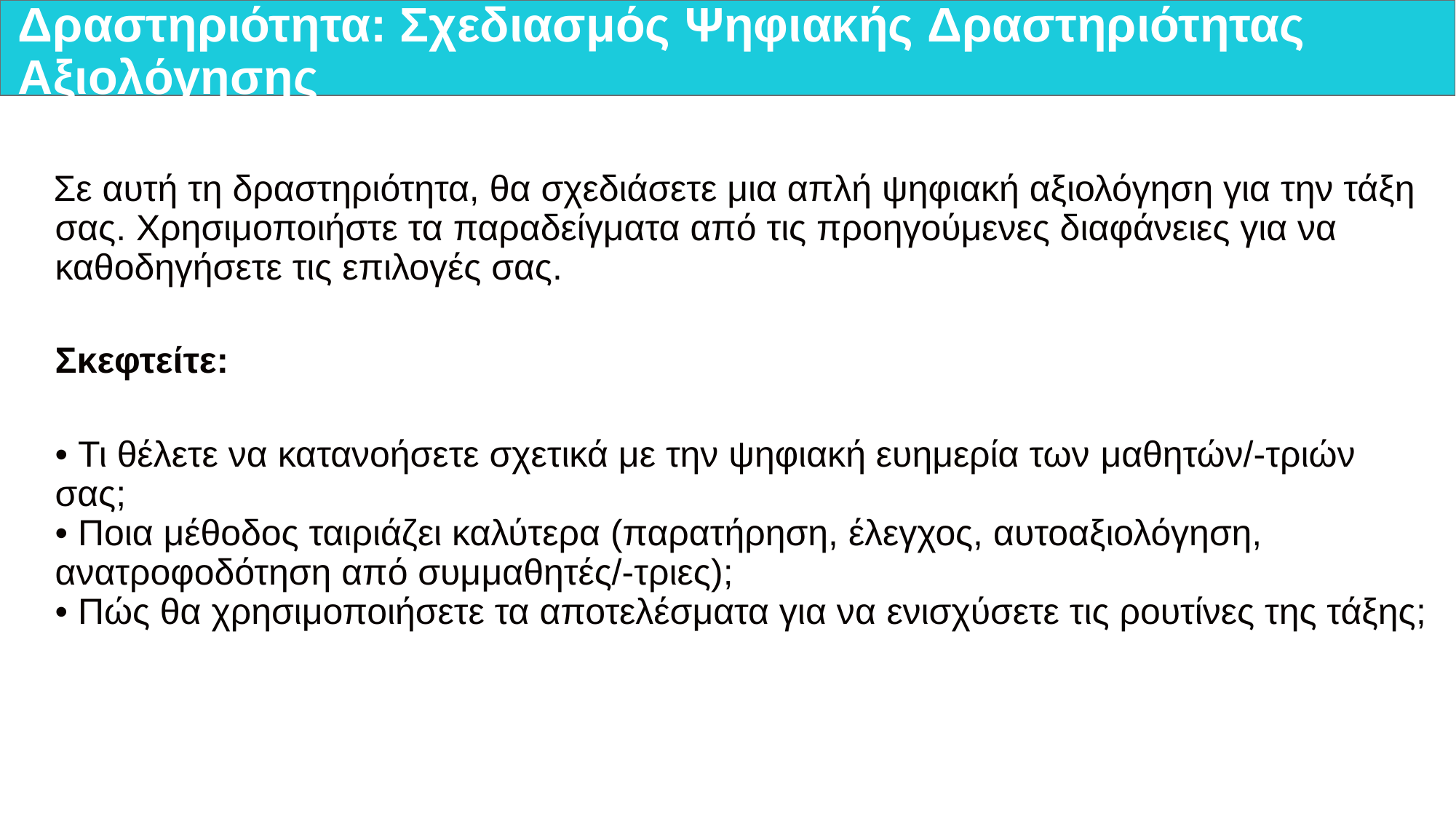

# Δραστηριότητα: Σχεδιασμός Ψηφιακής Δραστηριότητας Αξιολόγησης

Σε αυτή τη δραστηριότητα, θα σχεδιάσετε μια απλή ψηφιακή αξιολόγηση για την τάξη σας. Χρησιμοποιήστε τα παραδείγματα από τις προηγούμενες διαφάνειες για να καθοδηγήσετε τις επιλογές σας.
Σκεφτείτε:
• Τι θέλετε να κατανοήσετε σχετικά με την ψηφιακή ευημερία των μαθητών/-τριών σας;
• Ποια μέθοδος ταιριάζει καλύτερα (παρατήρηση, έλεγχος, αυτοαξιολόγηση, ανατροφοδότηση από συμμαθητές/-τριες);
• Πώς θα χρησιμοποιήσετε τα αποτελέσματα για να ενισχύσετε τις ρουτίνες της τάξης;